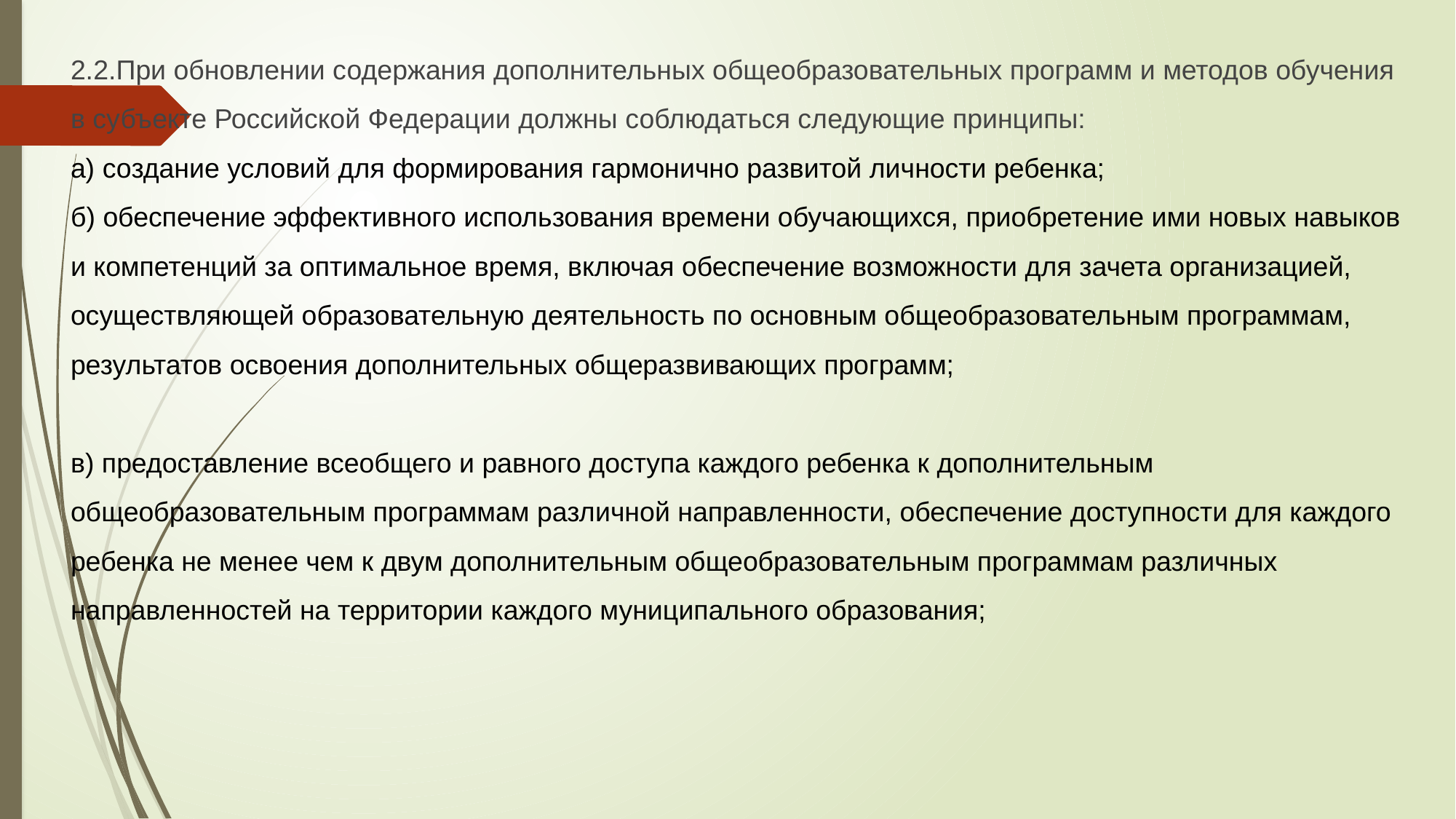

2.2.При обновлении содержания дополнительных общеобразовательных программ и методов обучения в субъекте Российской Федерации должны соблюдаться следующие принципы:
а) создание условий для формирования гармонично развитой личности ребенка;
б) обеспечение эффективного использования времени обучающихся, приобретение ими новых навыков и компетенций за оптимальное время, включая обеспечение возможности для зачета организацией, осуществляющей образовательную деятельность по основным общеобразовательным программам, результатов освоения дополнительных общеразвивающих программ;

в) предоставление всеобщего и равного доступа каждого ребенка к дополнительным общеобразовательным программам различной направленности, обеспечение доступности для каждого ребенка не менее чем к двум дополнительным общеобразовательным программам различных направленностей на территории каждого муниципального образования;